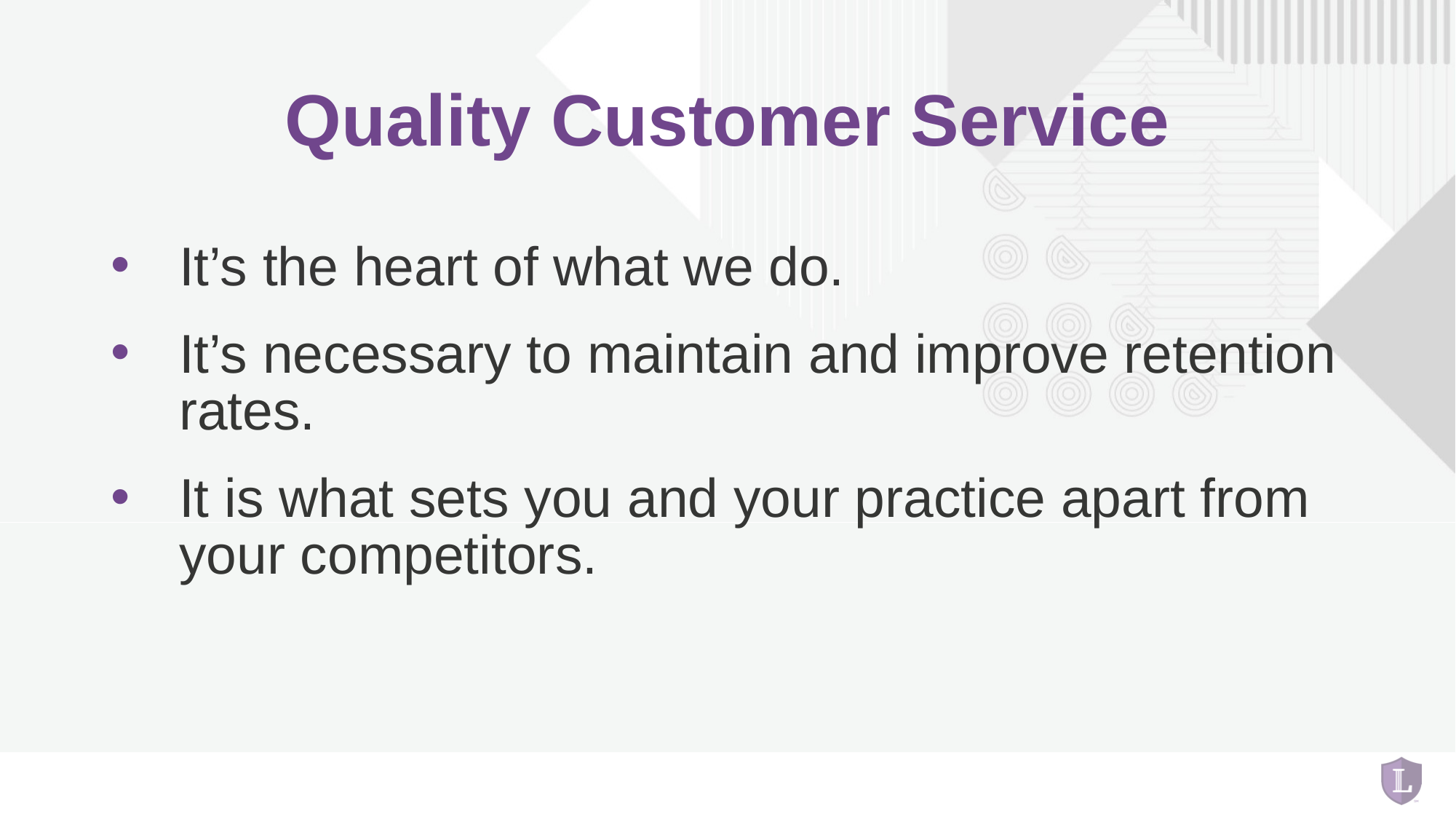

# Quality Customer Service
It’s the heart of what we do.
It’s necessary to maintain and improve retention rates.
It is what sets you and your practice apart from your competitors.